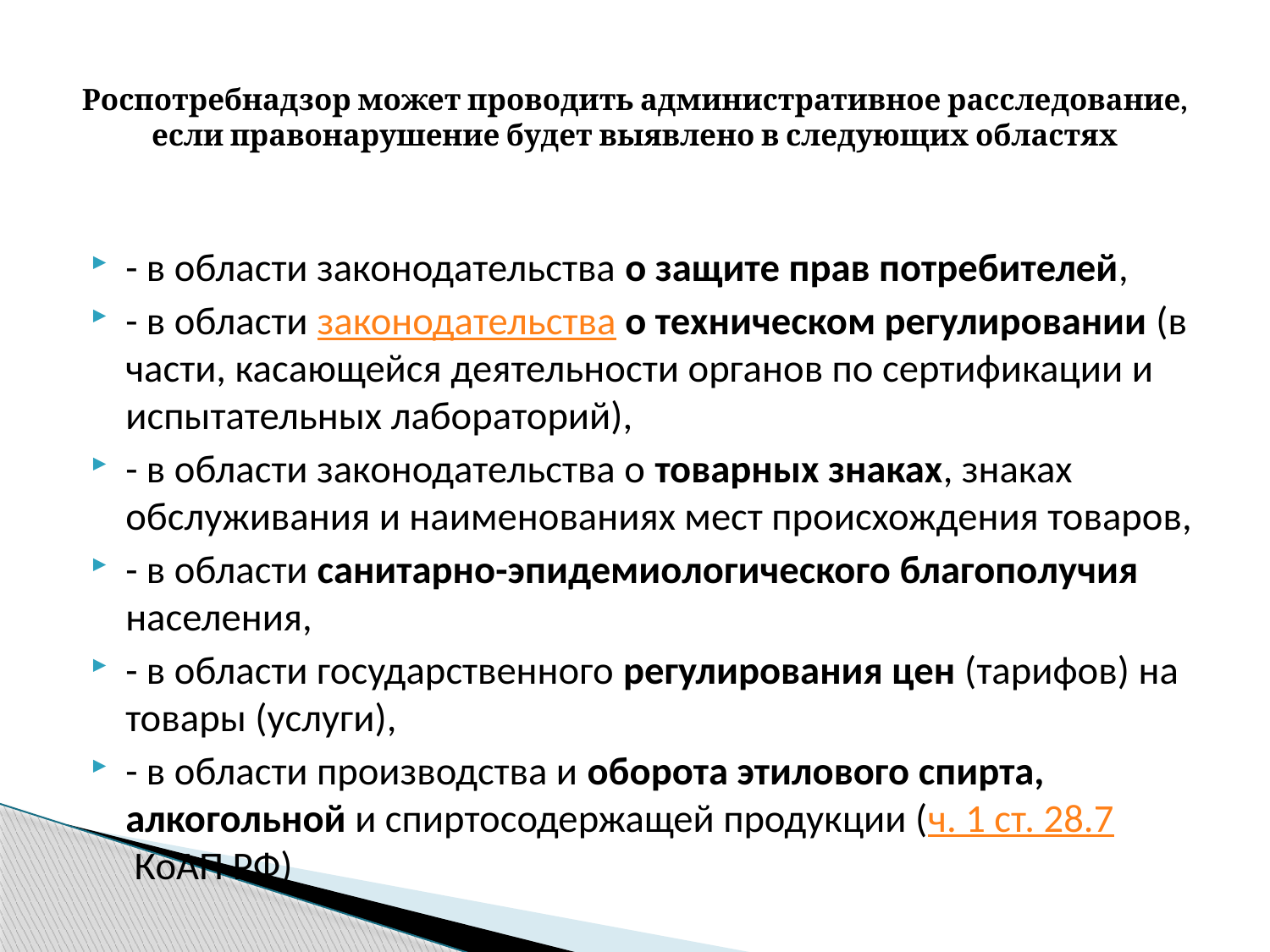

# Роспотребнадзор может проводить административное расследование, если правонарушение будет выявлено в следующих областях
- в области законодательства о защите прав потребителей,
- в области законодательства о техническом регулировании (в части, касающейся деятельности органов по сертификации и испытательных лабораторий),
- в области законодательства о товарных знаках, знаках обслуживания и наименованиях мест происхождения товаров,
- в области санитарно-эпидемиологического благополучия населения,
- в области государственного регулирования цен (тарифов) на товары (услуги),
- в области производства и оборота этилового спирта, алкогольной и спиртосодержащей продукции (ч. 1 ст. 28.7 КоАП РФ)